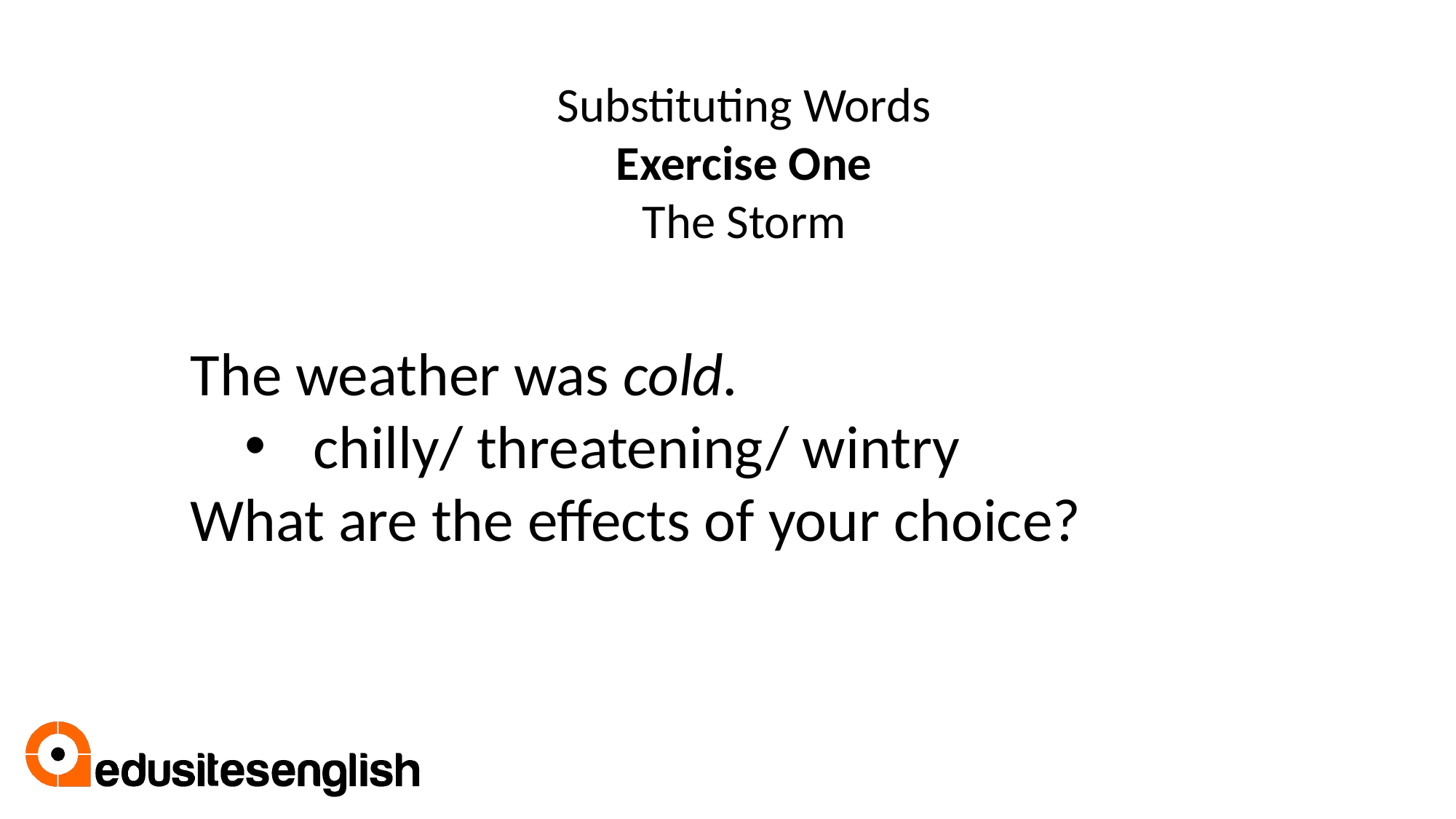

Substituting Words
Exercise One
The Storm
The weather was cold.
chilly/ threatening/ wintry
What are the effects of your choice?